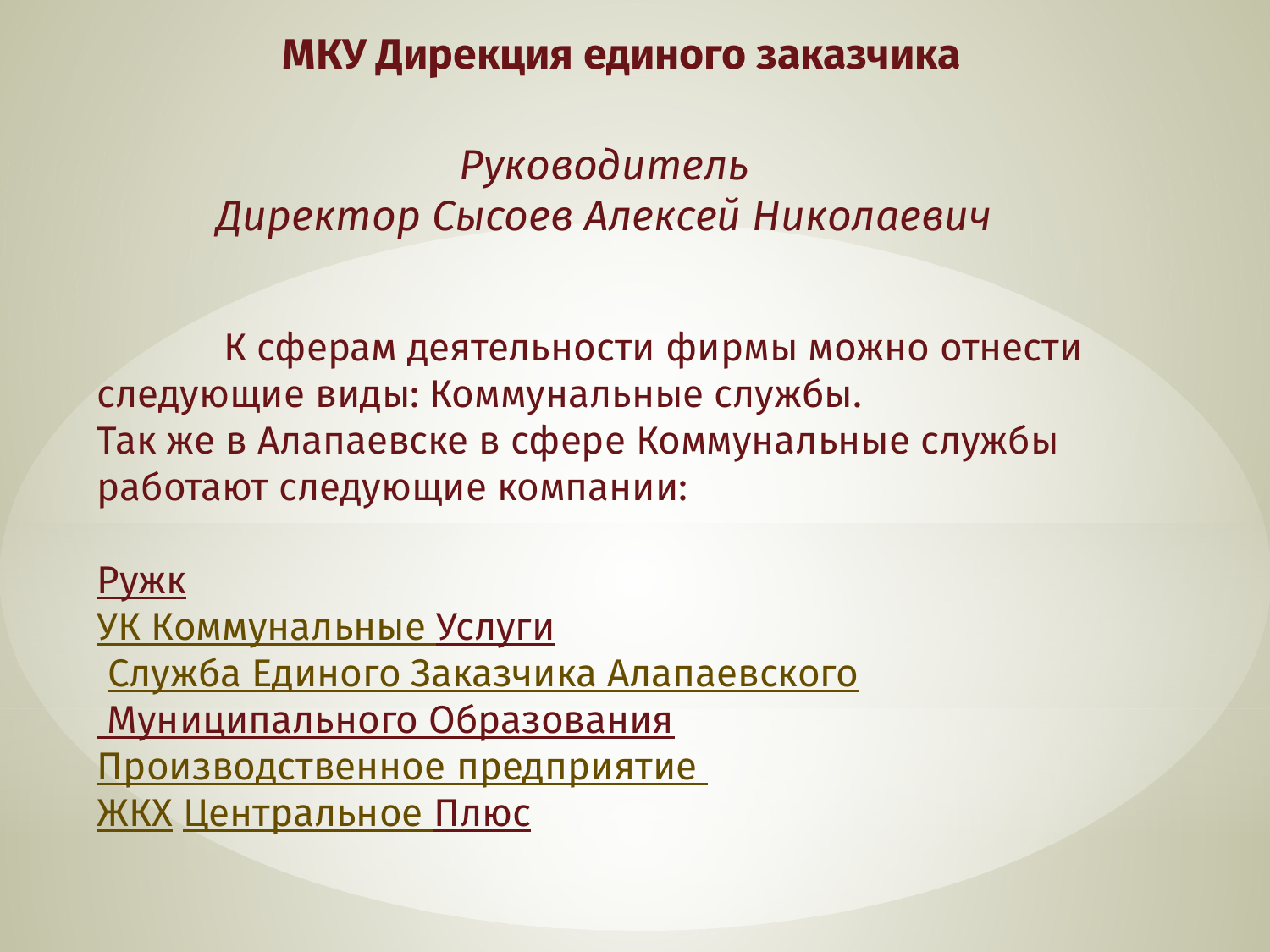

МКУ Дирекция единого заказчика
Руководитель
Директор Сысоев Алексей Николаевич
	К сферам деятельности фирмы можно отнести следующие виды: Коммунальные службы.
Так же в Алапаевске в сфере Коммунальные службы работают следующие компании:

Ружк
УК Коммунальные Услуги
 Служба Единого Заказчика Алапаевского Муниципального Образования
Производственное предприятие
ЖКХ Центральное Плюс